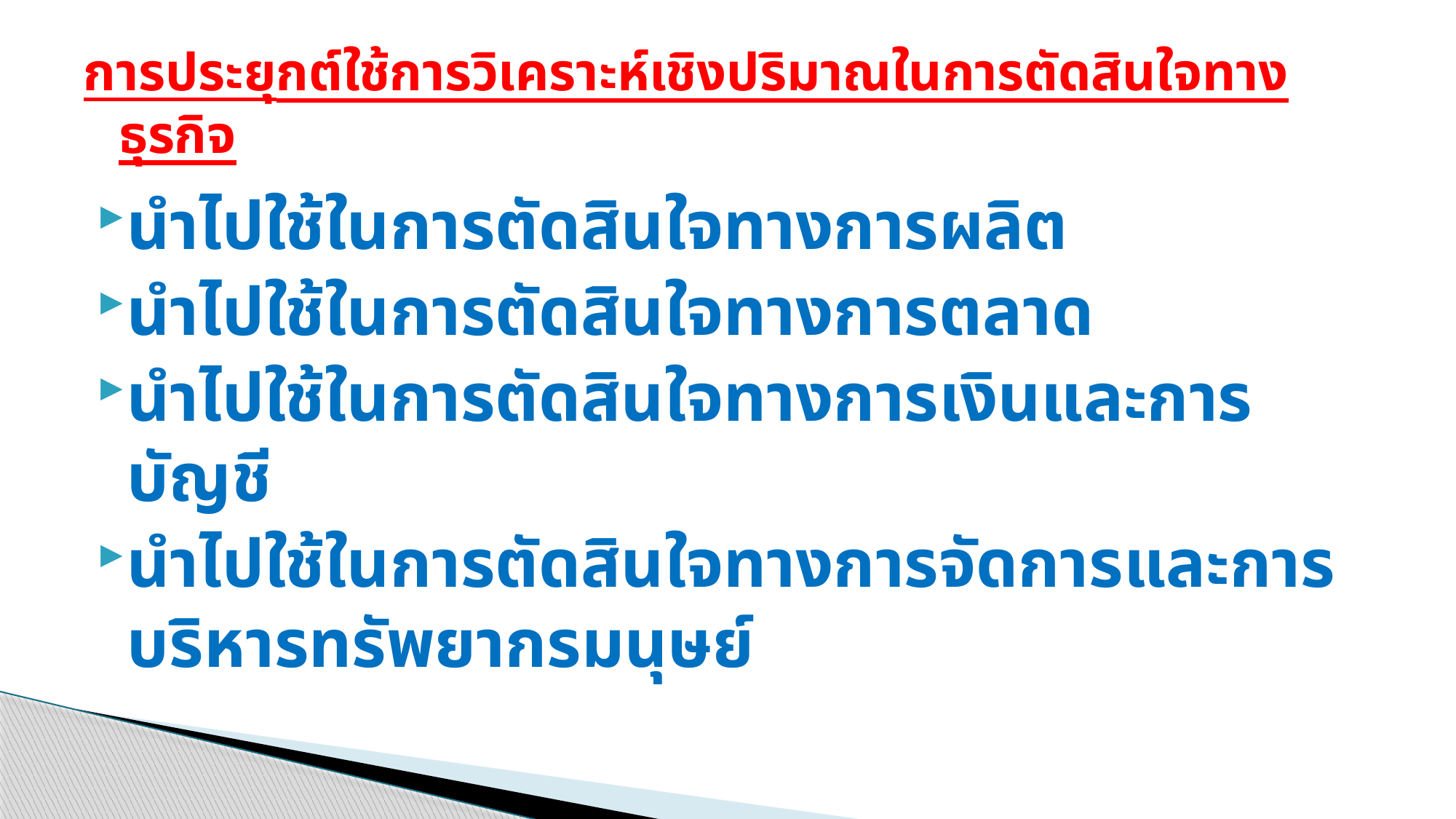

# การประยุกต์ใช้การวิเคราะห์เชิงปริมาณในการตัดสินใจทางธุรกิจ
นำไปใช้ในการตัดสินใจทางการผลิต
นำไปใช้ในการตัดสินใจทางการตลาด
นำไปใช้ในการตัดสินใจทางการเงินและการบัญชี
นำไปใช้ในการตัดสินใจทางการจัดการและการบริหารทรัพยากรมนุษย์